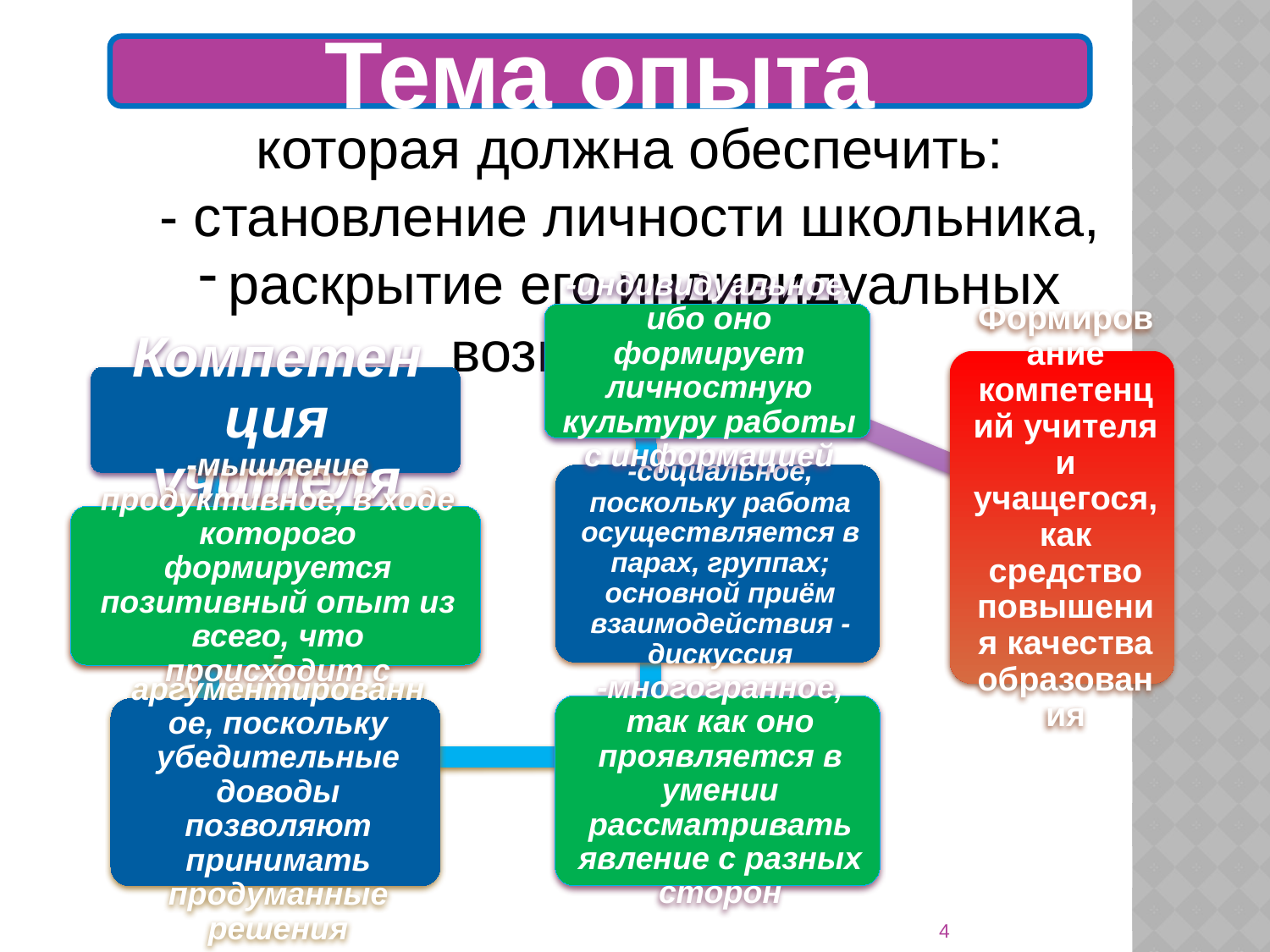

Тема опыта
которая должна обеспечить:
- становление личности школьника,
раскрытие его индивидуальных возможностей.
Компетенция учителя
-мышление продуктивное, в ходе которого формируется позитивный опыт из всего, что происходит с человеком
-аргументированное, поскольку убедительные доводы позволяют принимать продуманные решения
-многогранное, так как оно проявляется в умении рассматривать явление с разных сторон
-социальное, поскольку работа осуществляется в парах, группах; основной приём взаимодействия -дискуссия
-индивидуальное, ибо оно формирует личностную культуру работы с информацией
Формирование компетенций учителя и учащегося, как средство повышения качества образования
4